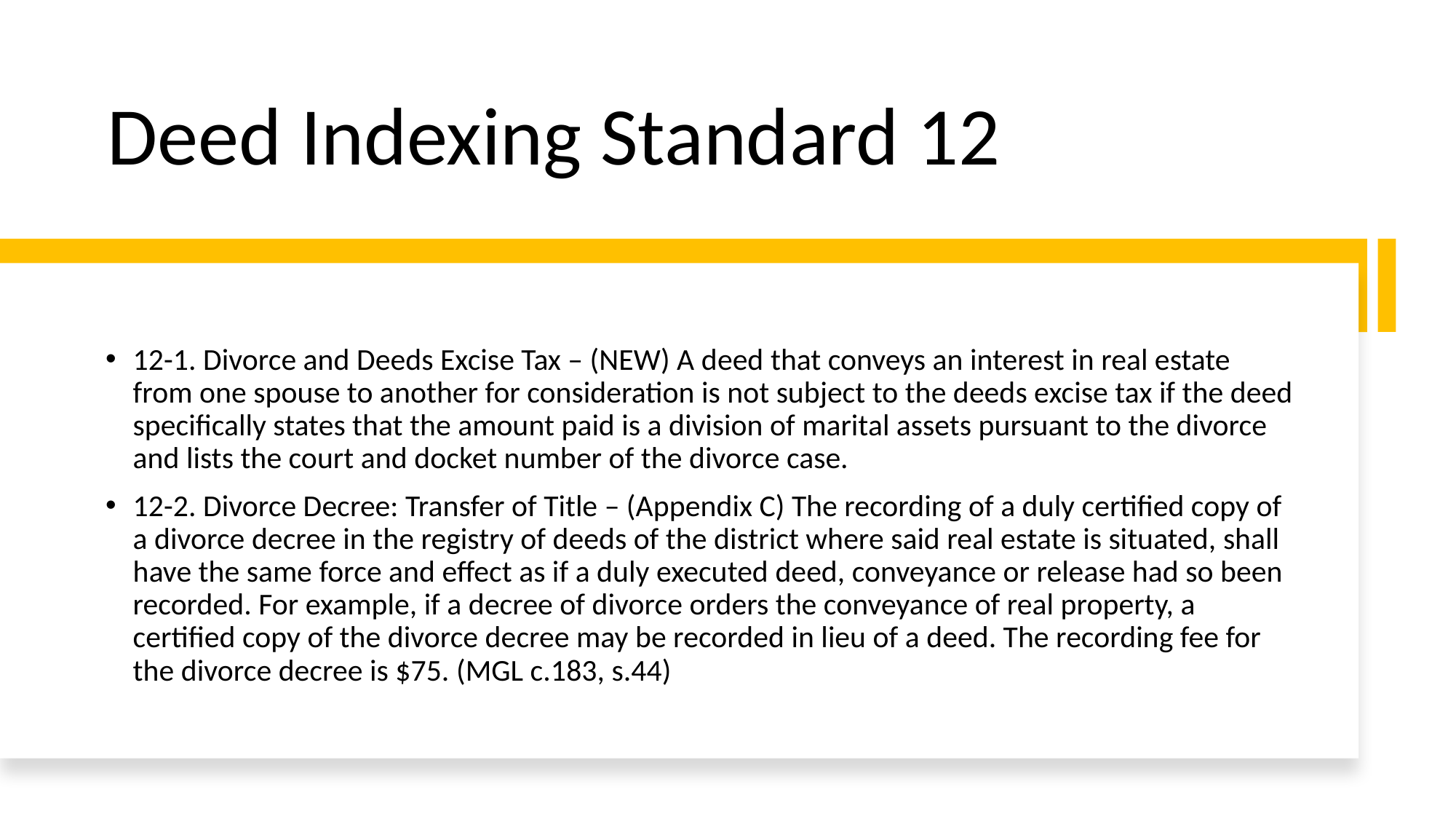

# Deed Indexing Standard 12

12-1. Divorce and Deeds Excise Tax – (NEW) A deed that conveys an interest in real estate from one spouse to another for consideration is not subject to the deeds excise tax if the deed specifically states that the amount paid is a division of marital assets pursuant to the divorce and lists the court and docket number of the divorce case.
12-2. Divorce Decree: Transfer of Title – (Appendix C) The recording of a duly certified copy of a divorce decree in the registry of deeds of the district where said real estate is situated, shall have the same force and effect as if a duly executed deed, conveyance or release had so been recorded. For example, if a decree of divorce orders the conveyance of real property, a certified copy of the divorce decree may be recorded in lieu of a deed. The recording fee for the divorce decree is $75. (MGL c.183, s.44)
32